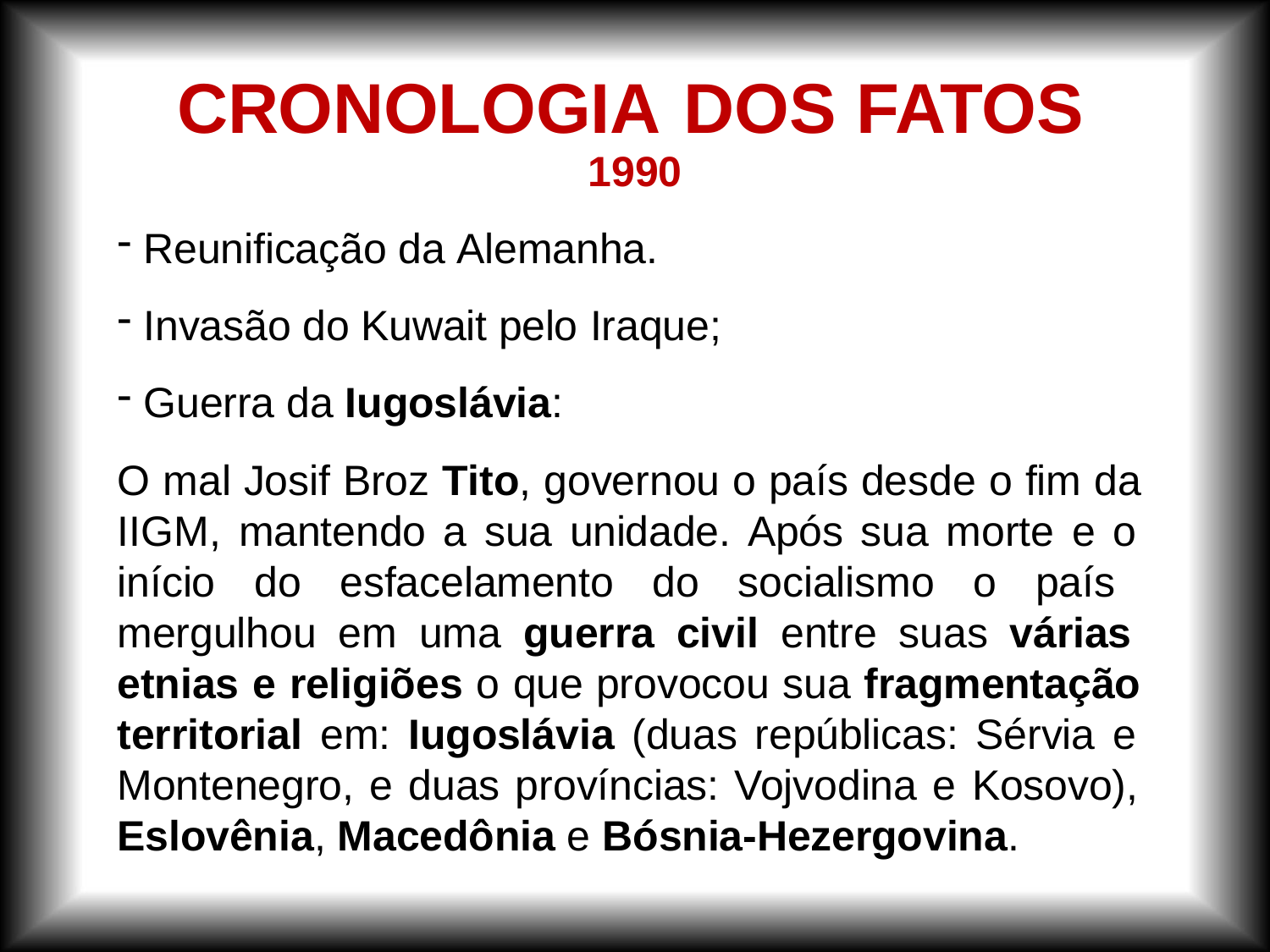

# CRONOLOGIA	DOS FATOS
1990
Reunificação da Alemanha.
Invasão do Kuwait pelo Iraque;
Guerra da Iugoslávia:
O mal Josif Broz Tito, governou o país desde o fim da  IIGM, mantendo a sua unidade. Após sua morte e o  início do esfacelamento do socialismo o país  mergulhou em uma guerra civil entre suas várias  etnias e religiões o que provocou sua fragmentação  territorial em: Iugoslávia (duas repúblicas: Sérvia e  Montenegro, e duas províncias: Vojvodina e Kosovo),  Eslovênia, Macedônia e Bósnia-Hezergovina.